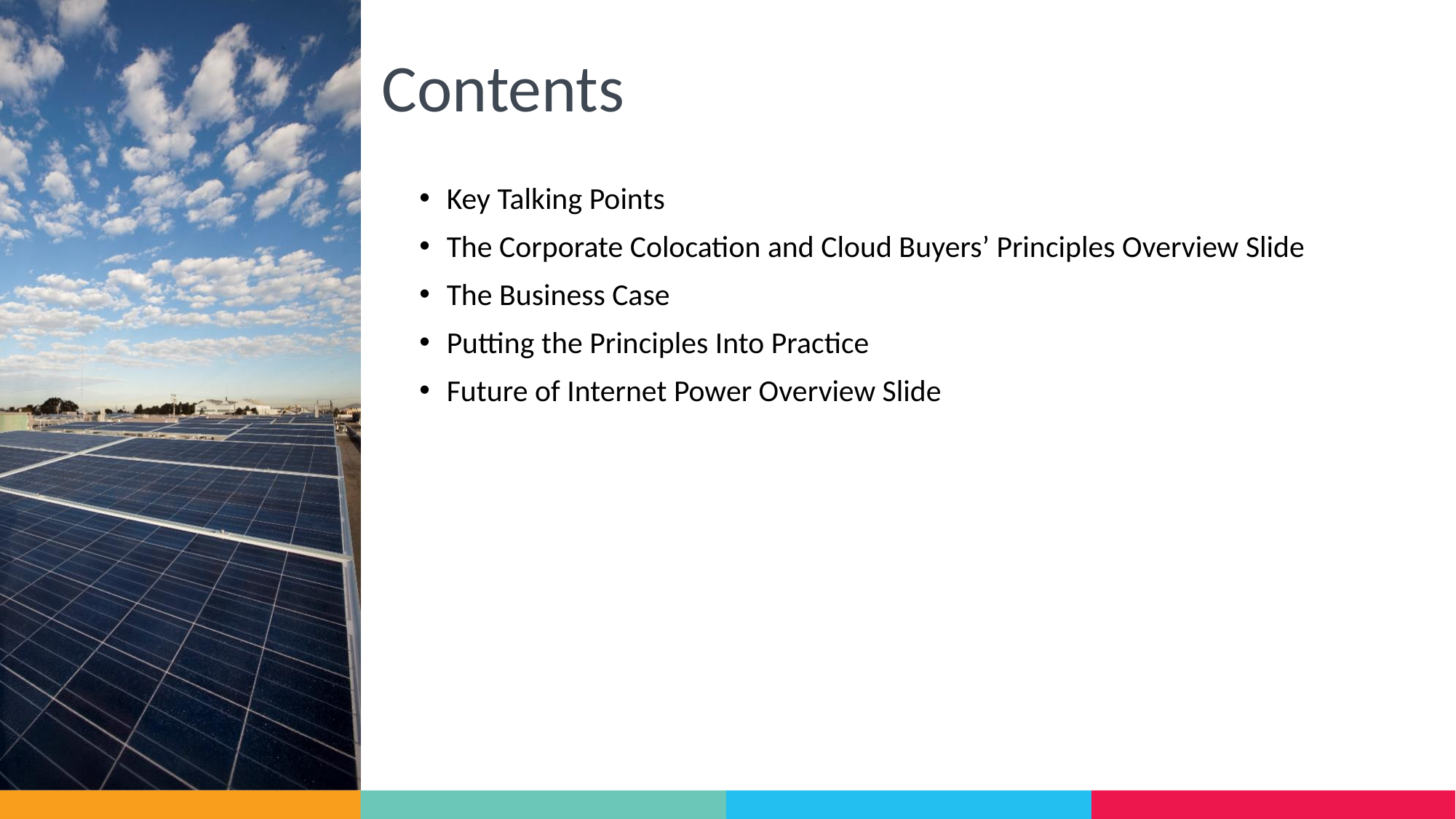

# Contents
Contents
Key Talking Points
The Corporate Colocation and Cloud Buyers’ Principles Overview Slide
The Business Case
Putting the Principles Into Practice
Future of Internet Power Overview Slide

2